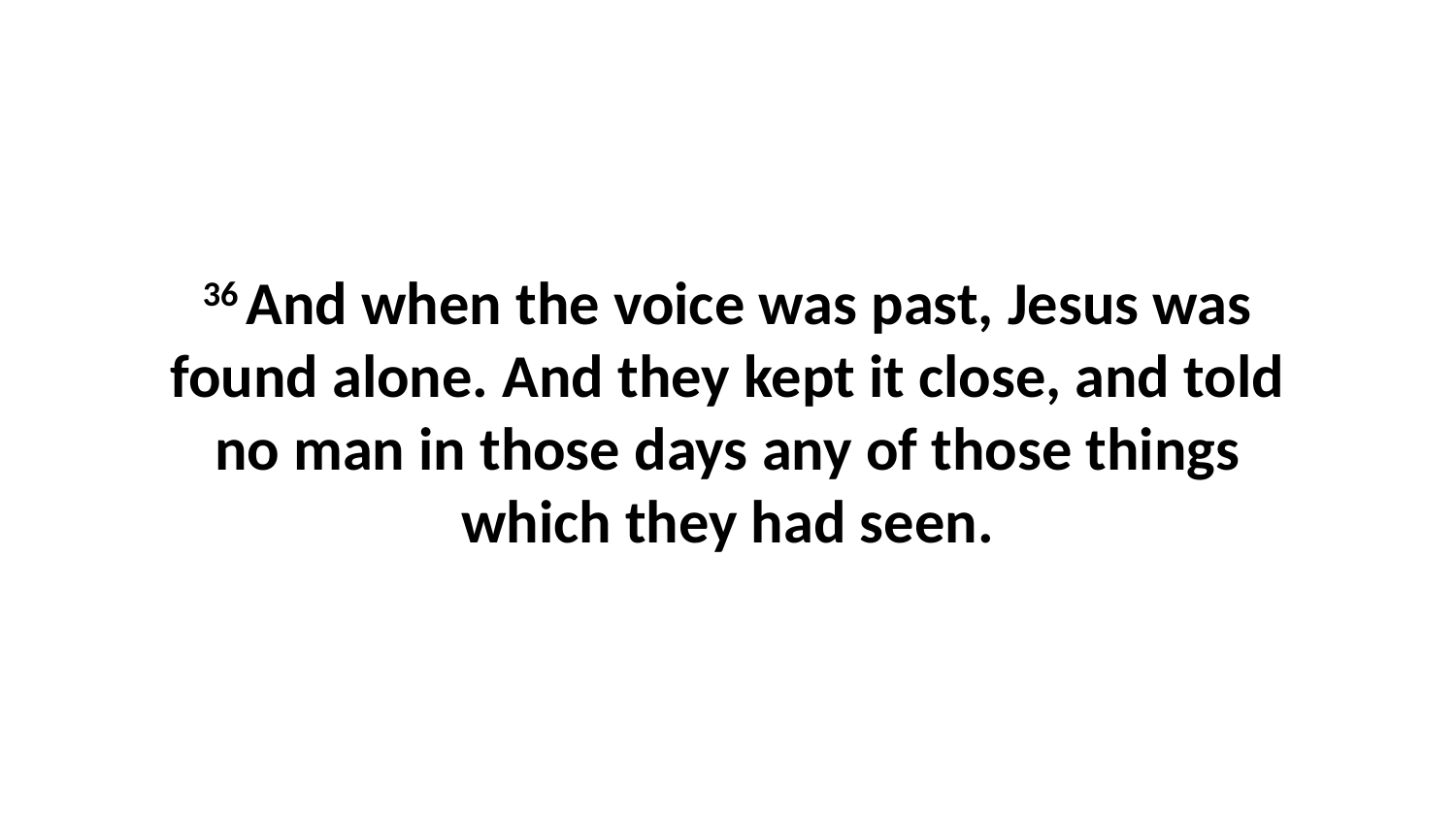

36 And when the voice was past, Jesus was found alone. And they kept it close, and told no man in those days any of those things which they had seen.